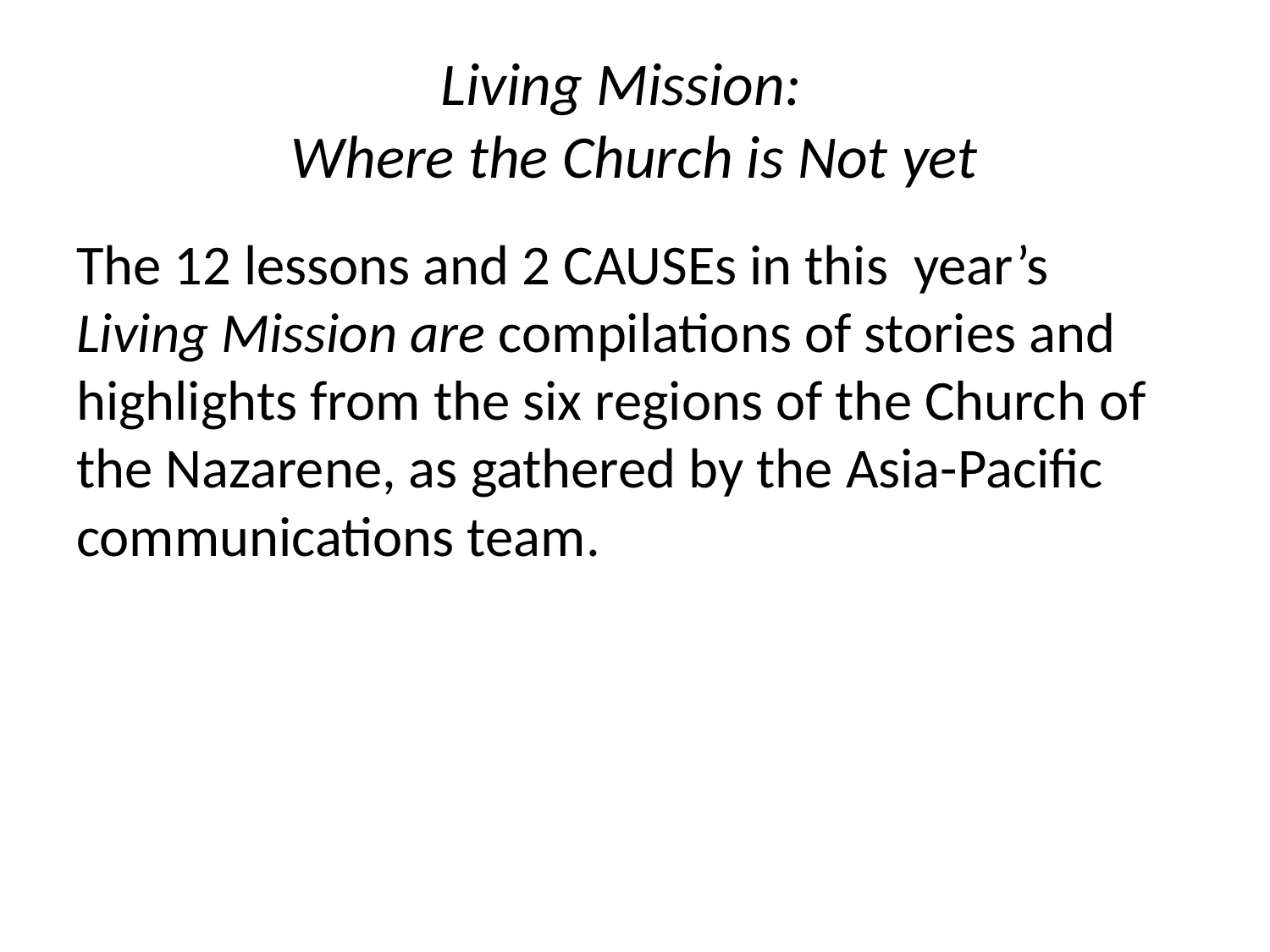

# Living Mission: Where the Church is Not yet
The 12 lessons and 2 CAUSEs in this  year’s Living Mission are compilations of stories and highlights from the six regions of the Church of the Nazarene, as gathered by the Asia-Pacific communications team.